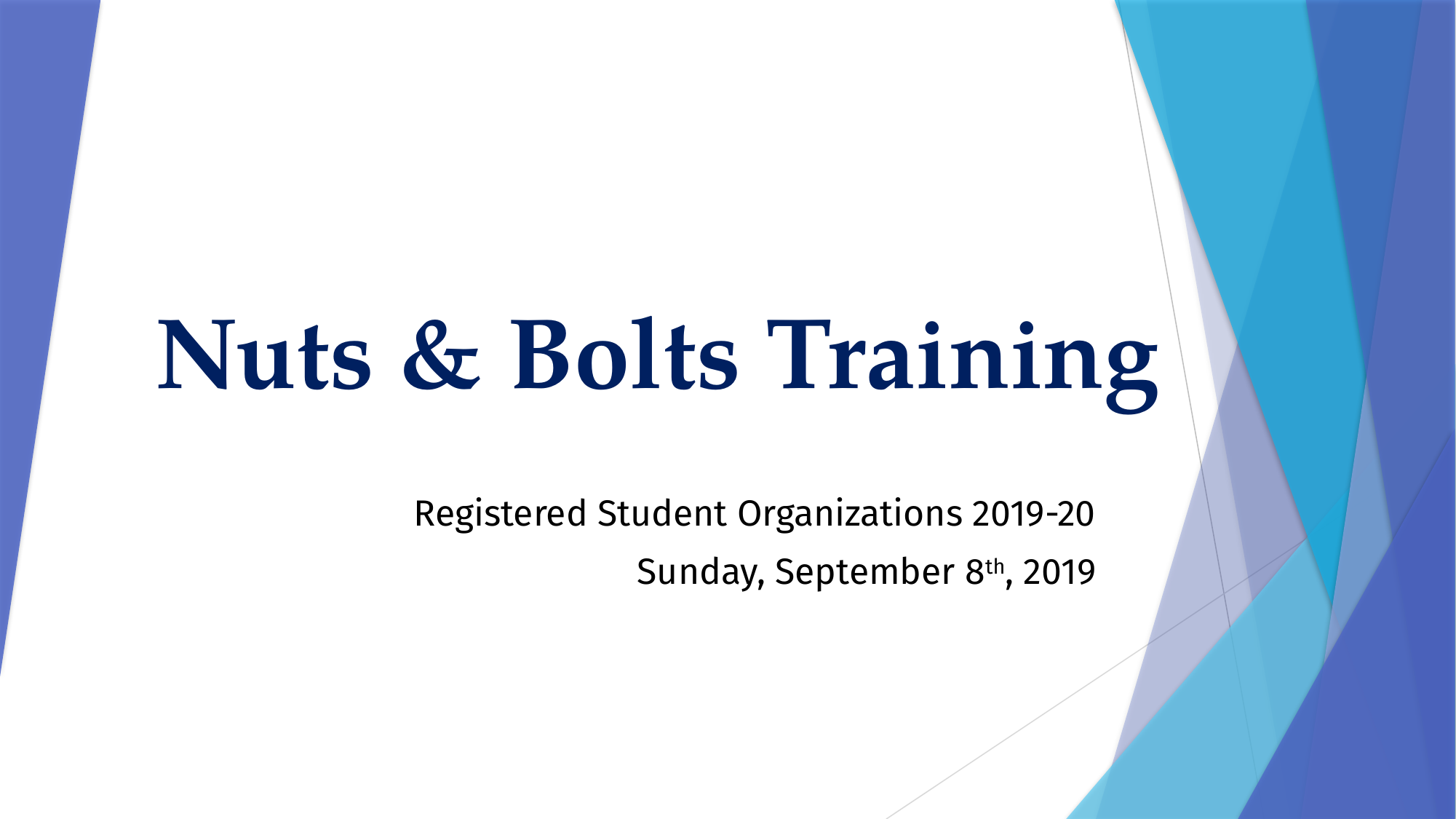

# Nuts & Bolts Training
Registered Student Organizations 2019-20
Sunday, September 8th, 2019